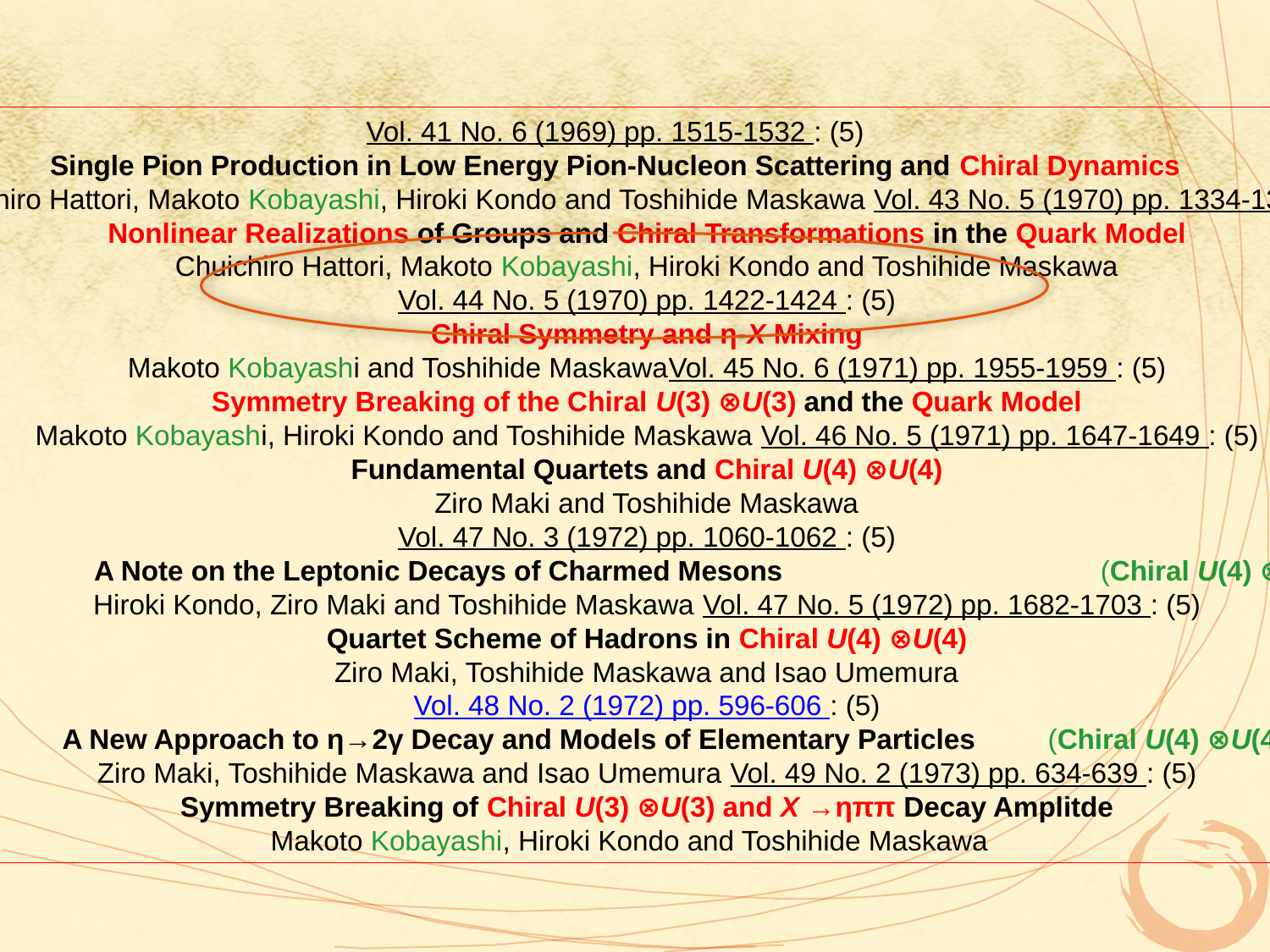

Vol. 41 No. 6 (1969) pp. 1515-1532 : (5)
Single Pion Production in Low Energy Pion-Nucleon Scattering and Chiral Dynamics
Chuichiro Hattori, Makoto Kobayashi, Hiroki Kondo and Toshihide Maskawa
Vol. 43 No. 5 (1970) pp. 1334-1342 : (5)
Nonlinear Realizations of Groups and Chiral Transformations in the Quark Model
Chuichiro Hattori, Makoto Kobayashi, Hiroki Kondo and Toshihide Maskawa
Vol. 44 No. 5 (1970) pp. 1422-1424 : (5)
Chiral Symmetry and η-X Mixing
Makoto Kobayashi and Toshihide Maskawa
Vol. 45 No. 6 (1971) pp. 1955-1959 : (5)
Symmetry Breaking of the Chiral U(3) ⊗U(3) and the Quark Model
Makoto Kobayashi, Hiroki Kondo and Toshihide Maskawa
Vol. 46 No. 5 (1971) pp. 1647-1649 : (5)
Fundamental Quartets and Chiral U(4) ⊗U(4)
Ziro Maki and Toshihide Maskawa
Vol. 47 No. 3 (1972) pp. 1060-1062 : (5)
　　　　　A Note on the Leptonic Decays of Charmed Mesons  　　　　　　　　　　 (Chiral U(4) ⊗U(4))
Hiroki Kondo, Ziro Maki and Toshihide Maskawa
Vol. 47 No. 5 (1972) pp. 1682-1703 : (5)
Quartet Scheme of Hadrons in Chiral U(4) ⊗U(4)
Ziro Maki, Toshihide Maskawa and Isao Umemura
Vol. 48 No. 2 (1972) pp. 596-606 : (5)
　　A New Approach to η→2γ Decay and Models of Elementary Particles   　 (Chiral U(4) ⊗U(4))
Ziro Maki, Toshihide Maskawa and Isao Umemura
Vol. 49 No. 2 (1973) pp. 634-639 : (5)
Symmetry Breaking of Chiral U(3) ⊗U(3) and X →ηππ Decay Amplitde
Makoto Kobayashi, Hiroki Kondo and Toshihide Maskawa